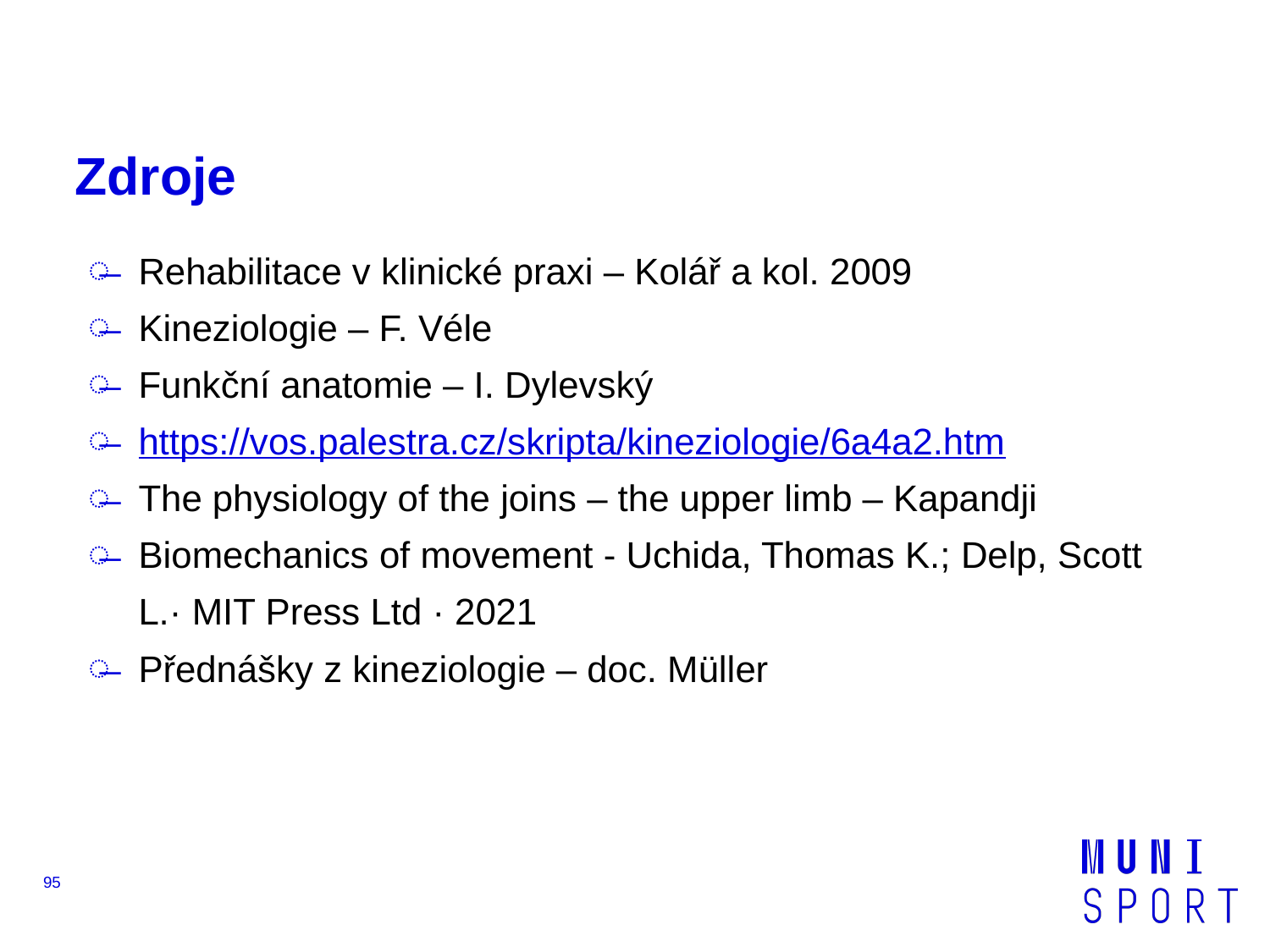

# Zdroje
Rehabilitace v klinické praxi – Kolář a kol. 2009
Kineziologie – F. Véle
Funkční anatomie – I. Dylevský
https://vos.palestra.cz/skripta/kineziologie/6a4a2.htm
The physiology of the joins – the upper limb – Kapandji
Biomechanics of movement - Uchida, Thomas K.; Delp, Scott L.· MIT Press Ltd · 2021
Přednášky z kineziologie – doc. Müller
95